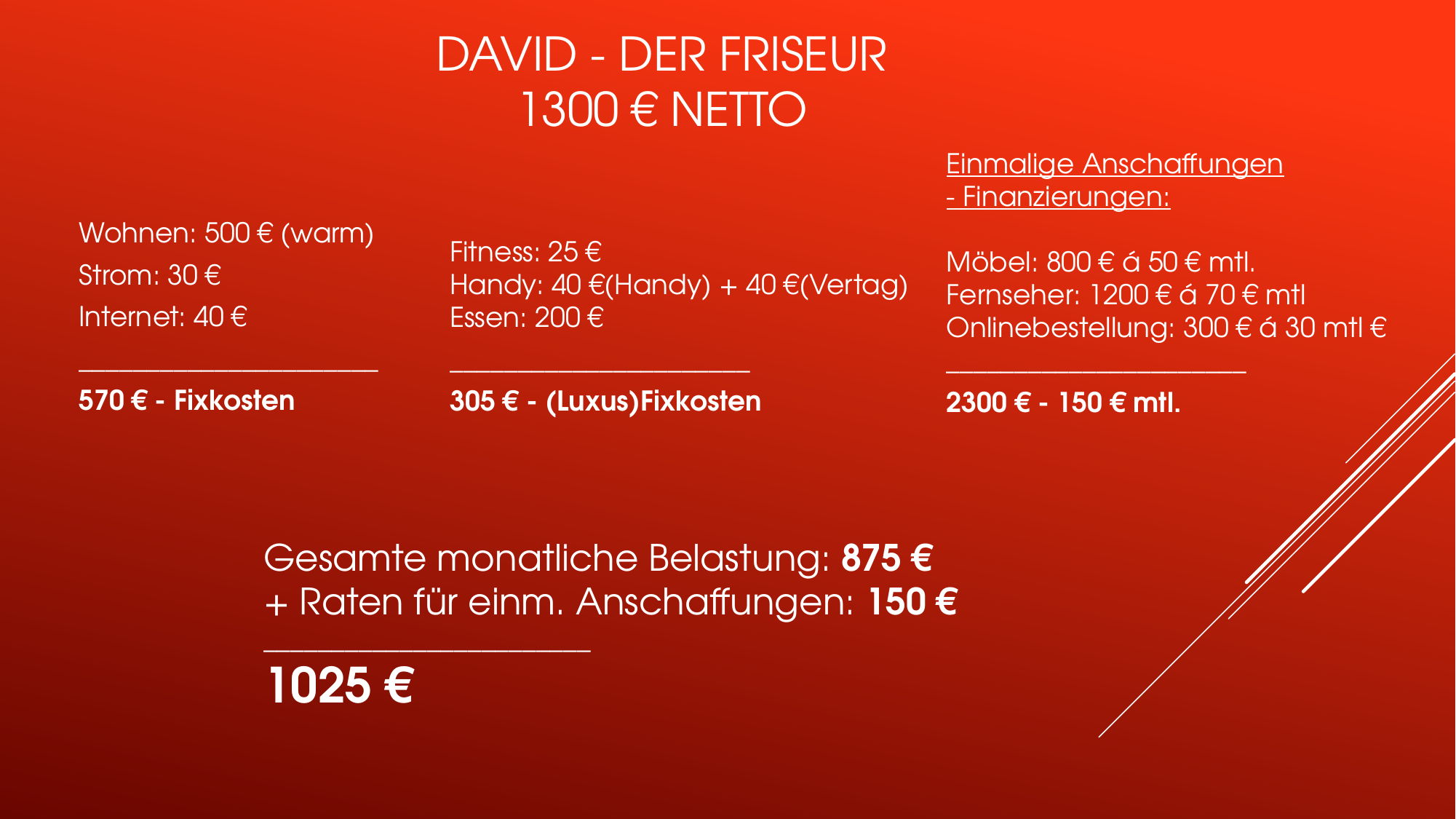

# David - Der Friseur 1300 € netto
Einmalige Anschaffungen
- Finanzierungen:

Möbel: 800 € á 50 € mtl.
Fernseher: 1200 € á 70 € mtl
Onlinebestellung: 300 € á 30 mtl €
______________________
2300 € - 150 € mtl.
Wohnen: 500 € (warm)
Strom: 30 €
Internet: 40 €
______________________
570 € - Fixkosten
Fitness: 25 €
Handy: 40 €(Handy) + 40 €(Vertag)
Essen: 200 €
______________________
305 € - (Luxus)Fixkosten

Gesamte monatliche Belastung: 875 €
+ Raten für einm. Anschaffungen: 150 €
________________________
1025 €